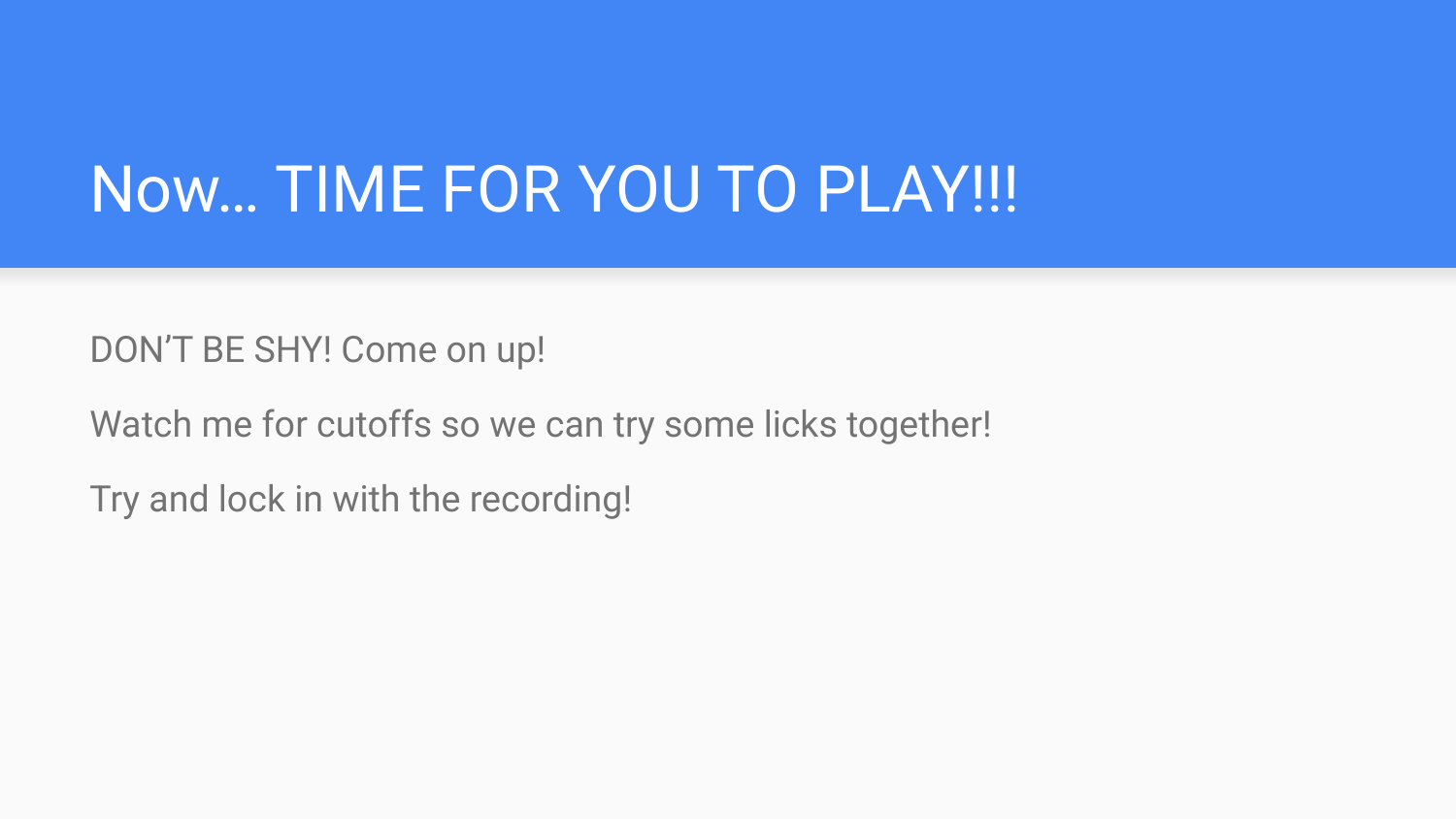

# Now… TIME FOR YOU TO PLAY!!!
DON’T BE SHY! Come on up!
Watch me for cutoffs so we can try some licks together!
Try and lock in with the recording!